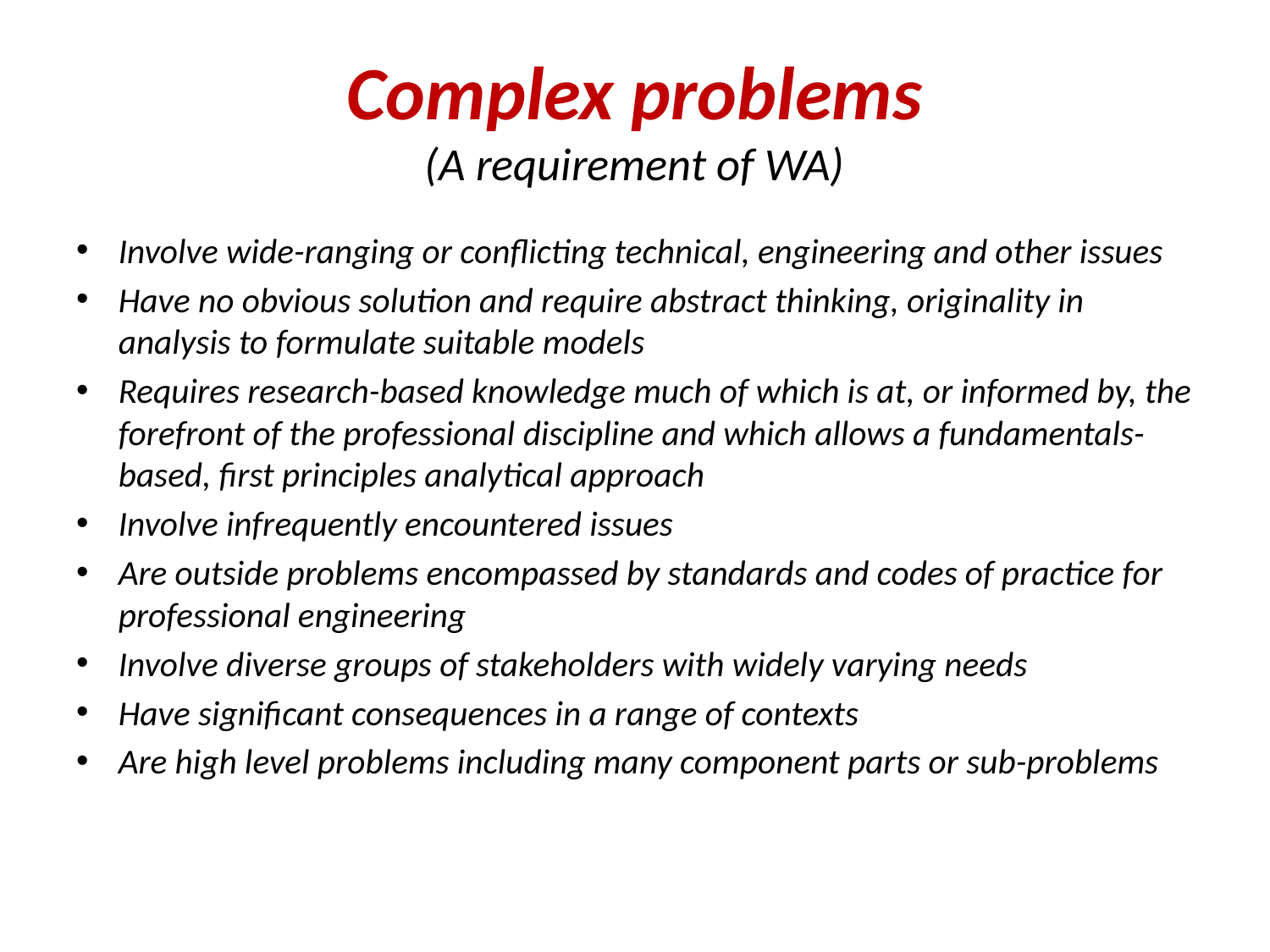

# Complex problems (A requirement of WA)
Involve wide-ranging or conflicting technical, engineering and other issues
Have no obvious solution and require abstract thinking, originality in analysis to formulate suitable models
Requires research-based knowledge much of which is at, or informed by, the forefront of the professional discipline and which allows a fundamentals-based, first principles analytical approach
Involve infrequently encountered issues
Are outside problems encompassed by standards and codes of practice for professional engineering
Involve diverse groups of stakeholders with widely varying needs
Have significant consequences in a range of contexts
Are high level problems including many component parts or sub-problems